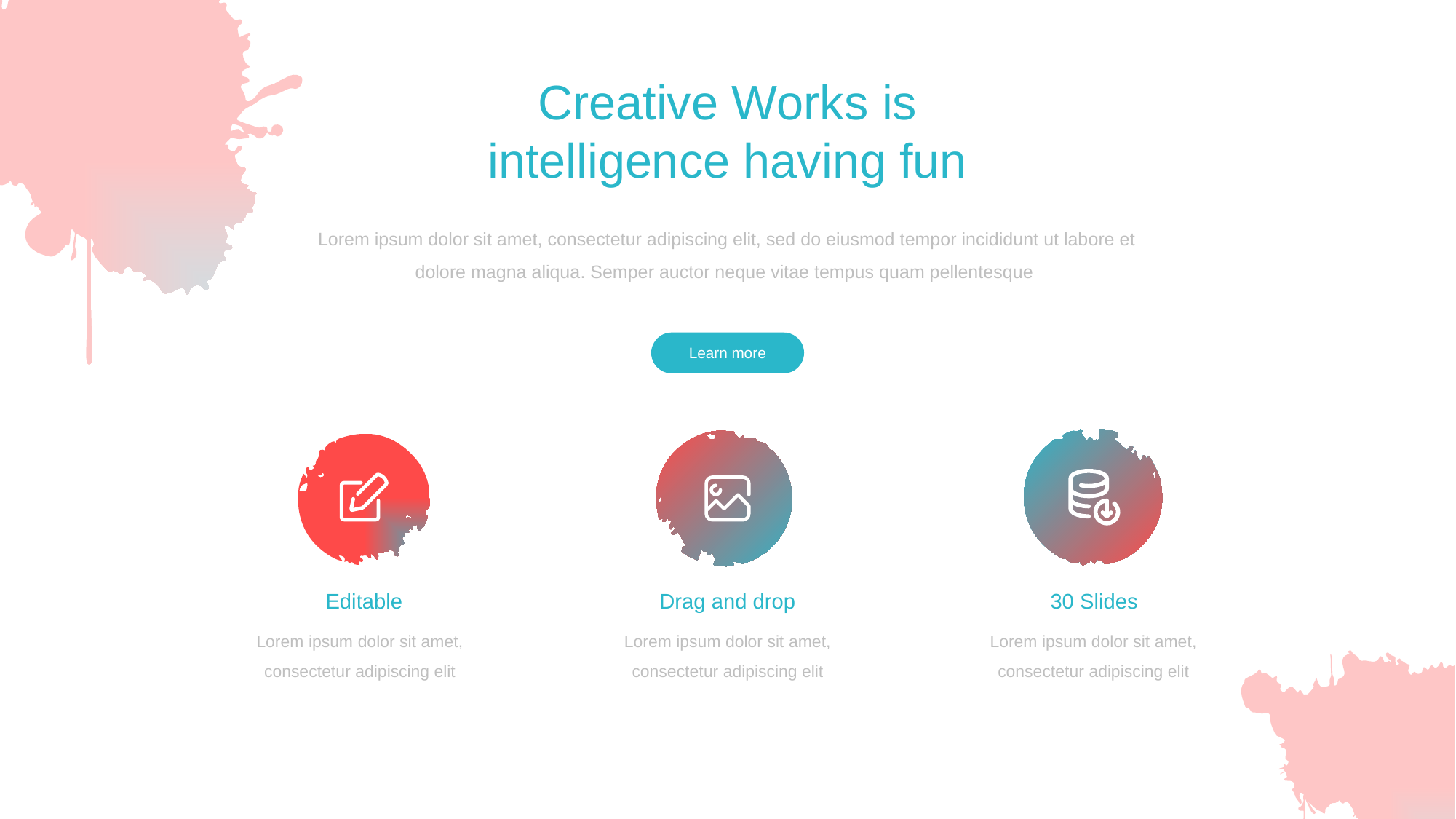

Creative Works is intelligence having fun
Lorem ipsum dolor sit amet, consectetur adipiscing elit, sed do eiusmod tempor incididunt ut labore et dolore magna aliqua. Semper auctor neque vitae tempus quam pellentesque

Learn more

Editable
Drag and drop
30 Slides
Lorem ipsum dolor sit amet, consectetur adipiscing elit
Lorem ipsum dolor sit amet, consectetur adipiscing elit
Lorem ipsum dolor sit amet, consectetur adipiscing elit